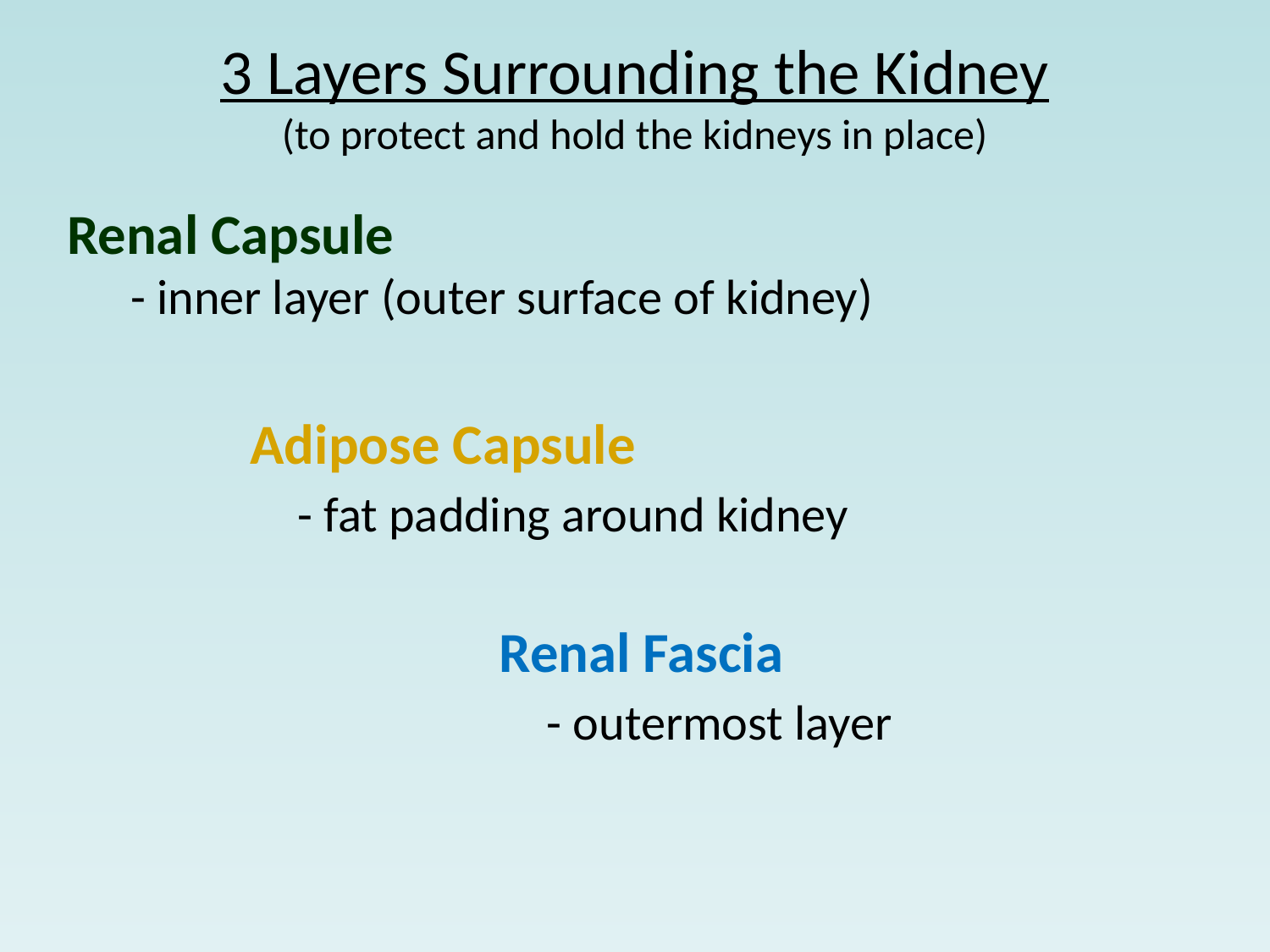

3 Layers Surrounding the Kidney
(to protect and hold the kidneys in place)
Renal Capsule
- inner layer (outer surface of kidney)
Adipose Capsule
	- fat padding around kidney
Renal Fascia
	- outermost layer